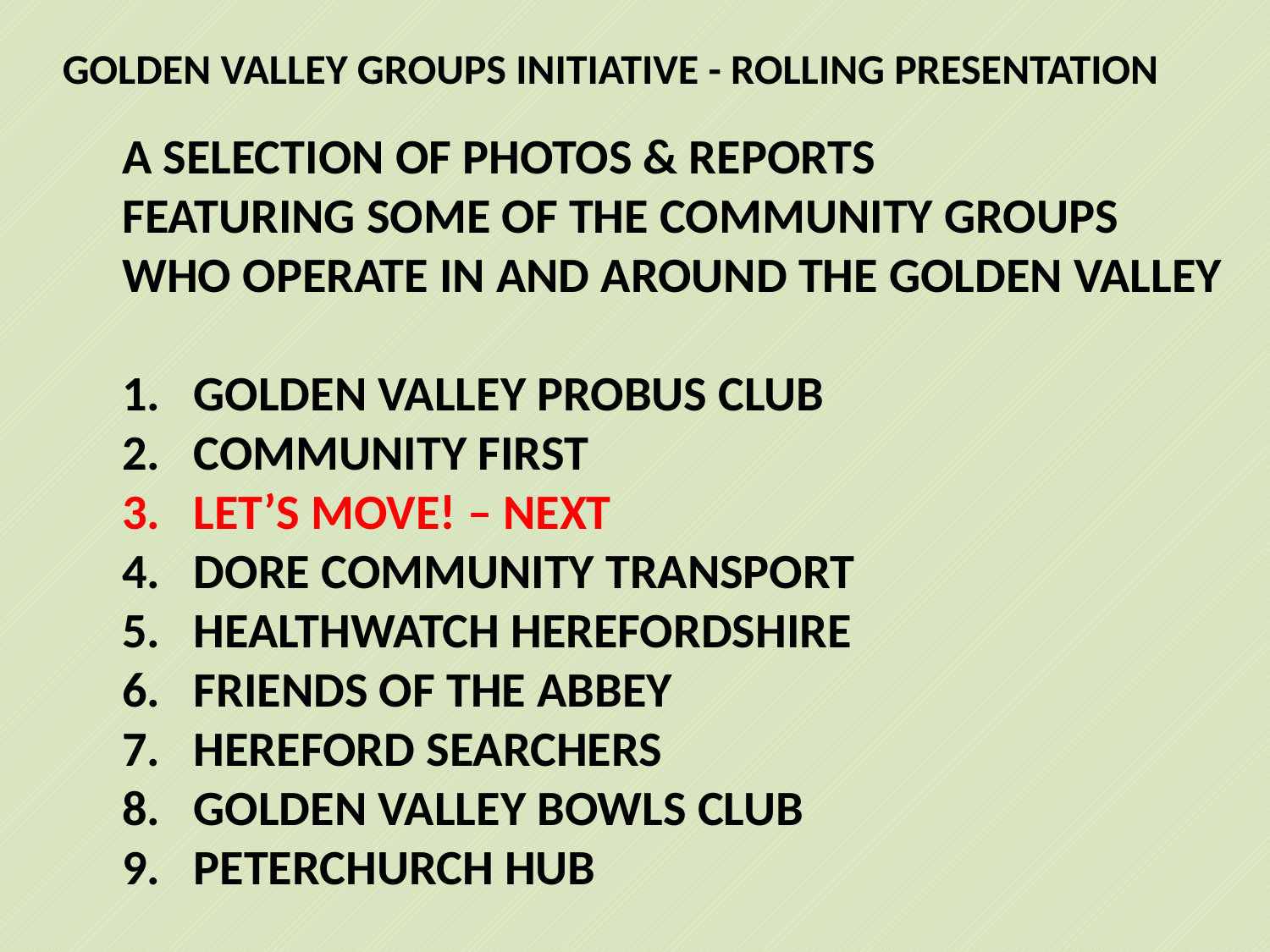

# GOLDEN VALLEY GROUPS INITIATIVE - ROLLING PRESENTATION
A SELECTION OF PHOTOS & REPORTS
FEATURING SOME OF THE COMMUNITY GROUPS
WHO OPERATE IN AND AROUND THE GOLDEN VALLEY

GOLDEN VALLEY PROBUS CLUB
COMMUNITY FIRST
LET’S MOVE! – NEXT
DORE COMMUNITY TRANSPORT
HEALTHWATCH HEREFORDSHIRE
FRIENDS OF THE ABBEY
HEREFORD SEARCHERS
GOLDEN VALLEY BOWLS CLUB
PETERCHURCH HUB